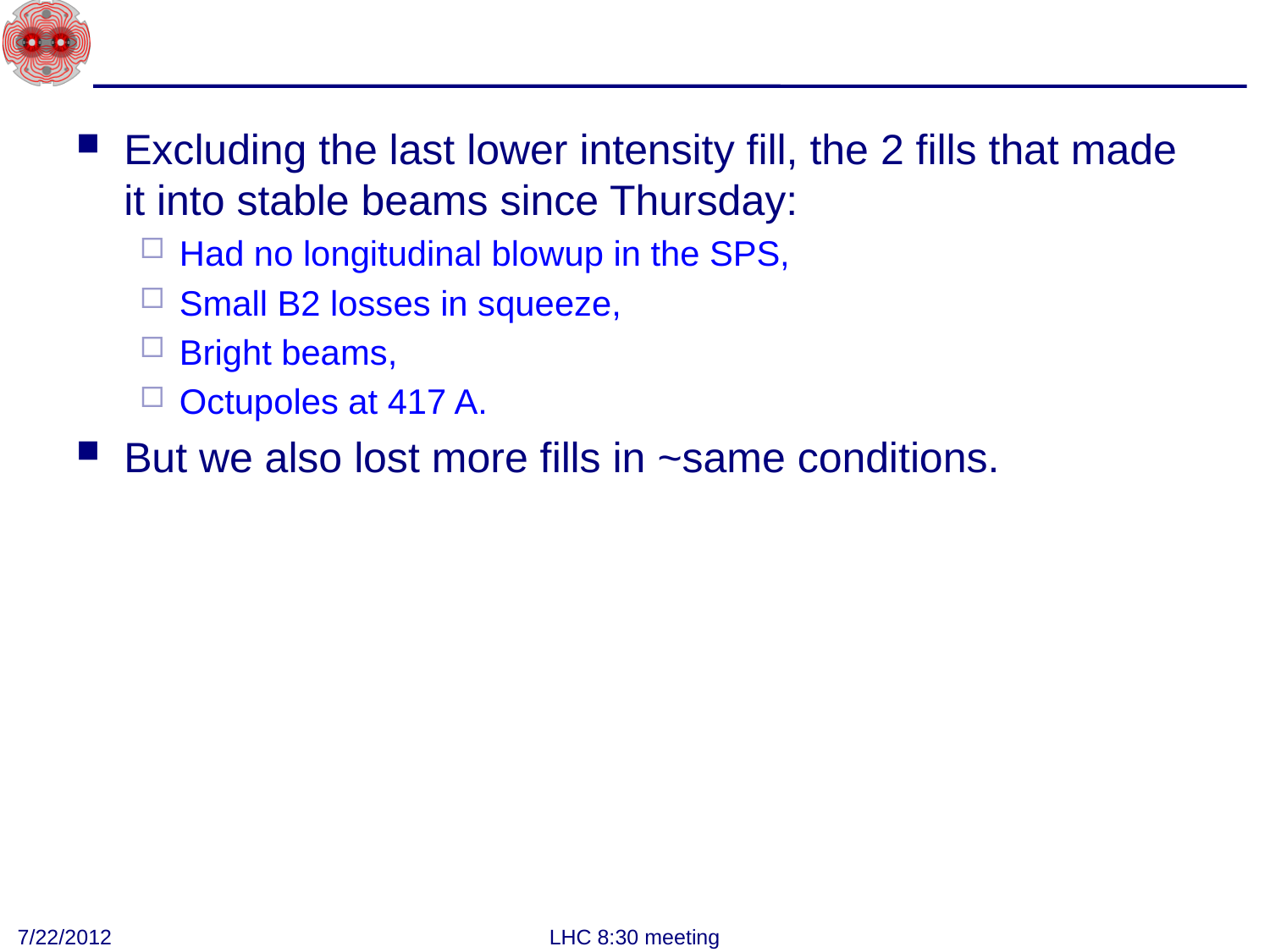

#
Excluding the last lower intensity fill, the 2 fills that made it into stable beams since Thursday:
Had no longitudinal blowup in the SPS,
Small B2 losses in squeeze,
Bright beams,
Octupoles at 417 A.
But we also lost more fills in ~same conditions.
7/22/2012
LHC 8:30 meeting